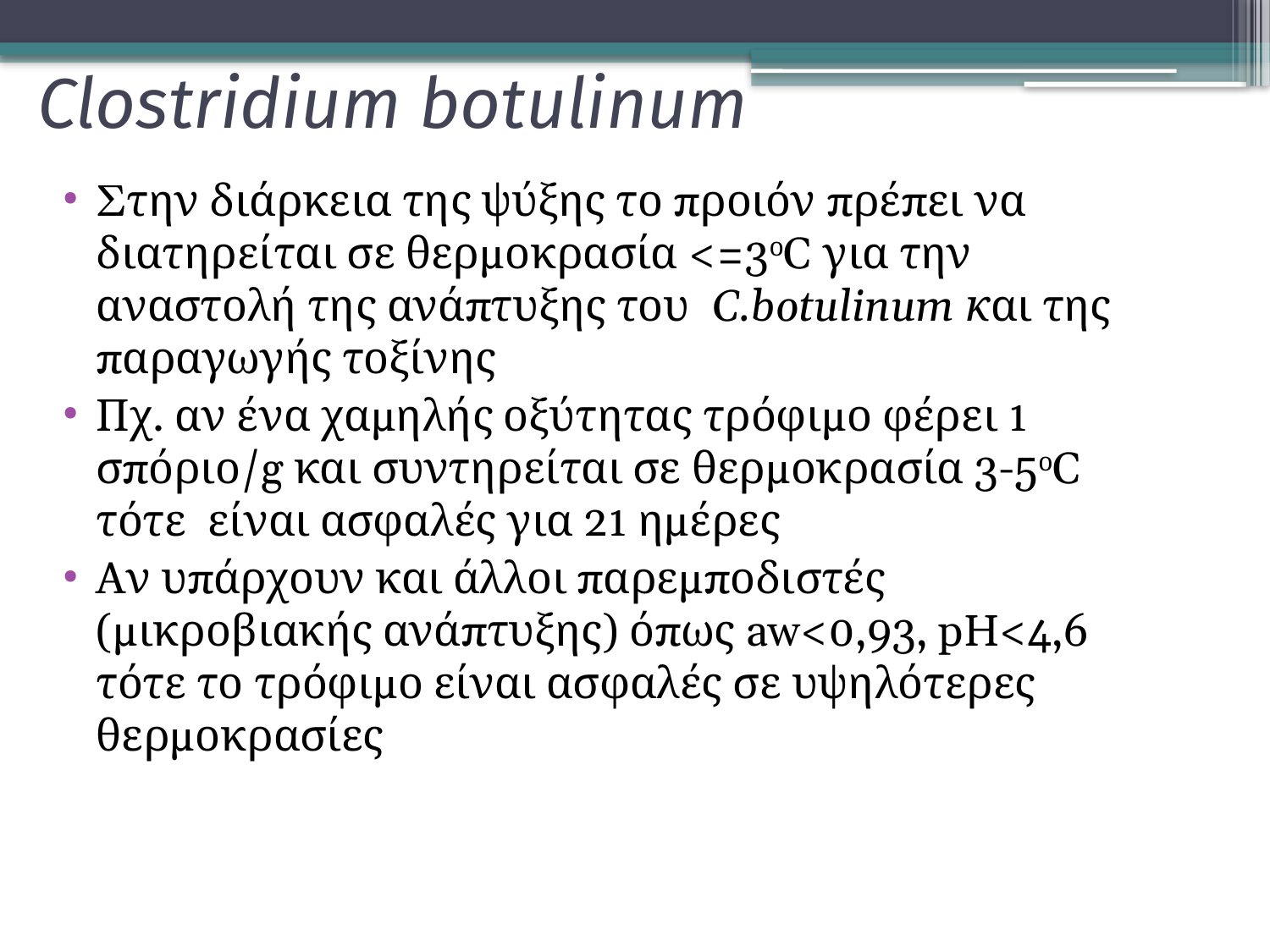

# Clostridium botulinum
Στην διάρκεια της ψύξης το προιόν πρέπει να διατηρείται σε θερμοκρασία <=3οC για την αναστολή της ανάπτυξης του  C.botulinum και της παραγωγής τοξίνης
Πχ. αν ένα χαμηλής οξύτητας τρόφιμο φέρει 1 σπόριο/g και συντηρείται σε θερμοκρασία 3-5οC τότε  είναι ασφαλές για 21 ημέρες
Αν υπάρχουν και άλλοι παρεμποδιστές (μικροβιακής ανάπτυξης) όπως aw<0,93, pH<4,6 τότε το τρόφιμο είναι ασφαλές σε υψηλότερες θερμοκρασίες